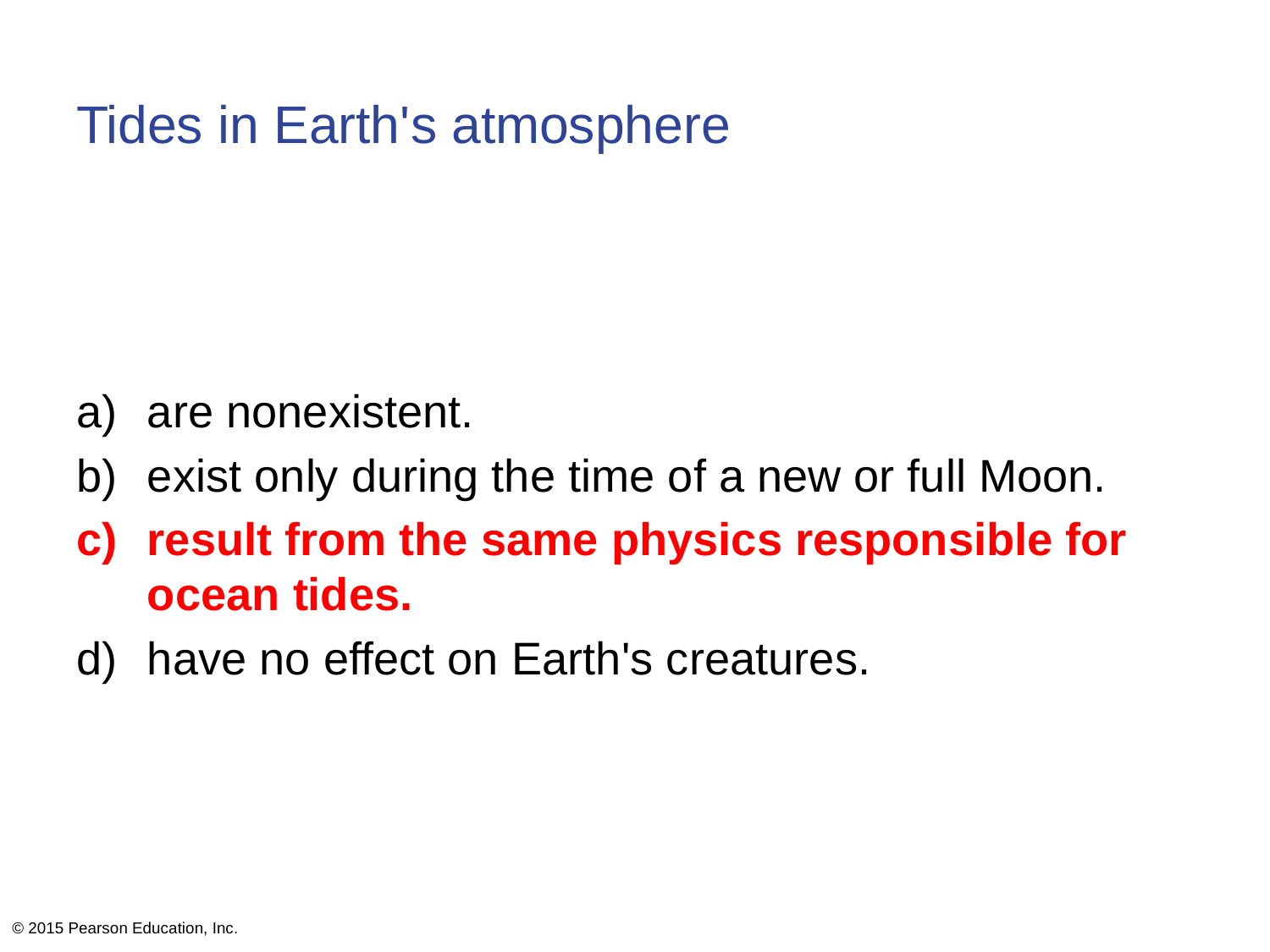

# Tides in Earth's atmosphere
are nonexistent.
exist only during the time of a new or full Moon.
result from the same physics responsible for ocean tides.
have no effect on Earth's creatures.
© 2015 Pearson Education, Inc.